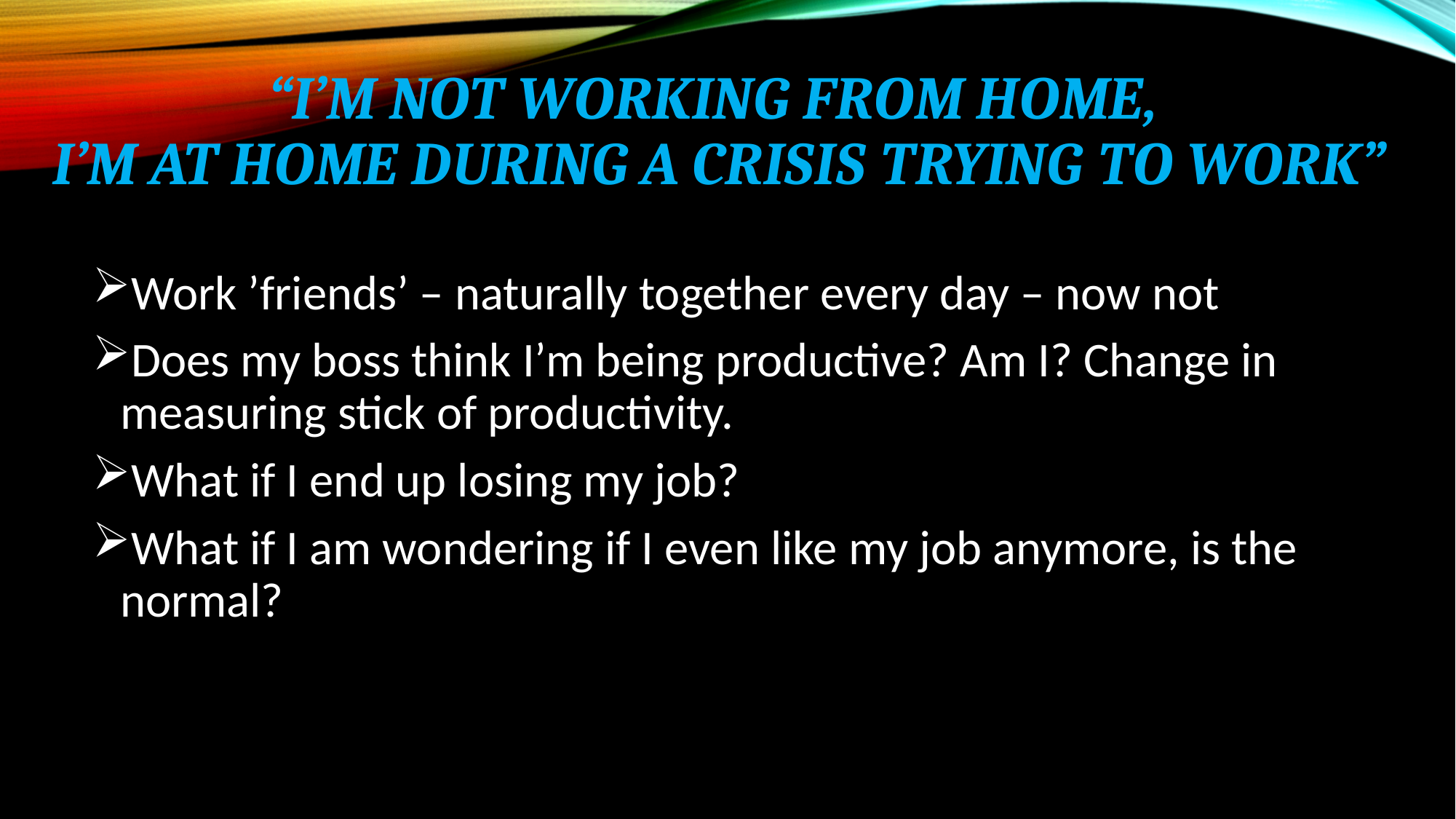

# “I’m not working from home, I’m at home during a crisis trying to work”
Work ’friends’ – naturally together every day – now not
Does my boss think I’m being productive? Am I? Change in measuring stick of productivity.
What if I end up losing my job?
What if I am wondering if I even like my job anymore, is the normal?